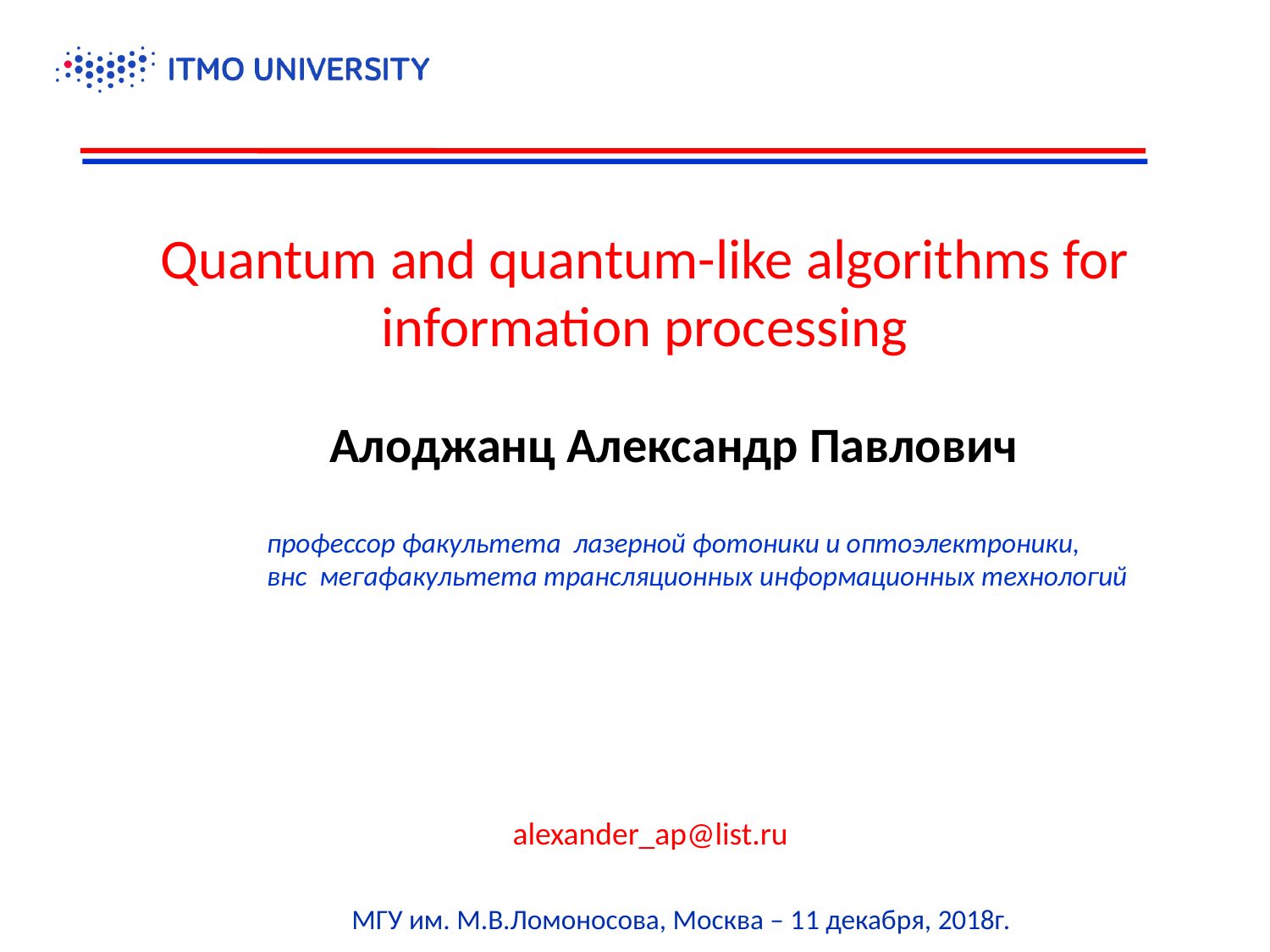

# Quantum and quantum-like algorithms for information processing
Алоджанц Александр Павлович

профессор факультета  лазерной фотоники и оптоэлектроники,
внс  мегафакультета трансляционных информационных технологий
alexander_ap@list.ru
МГУ им. М.В.Ломоносова, Москва – 11 декабря, 2018г.